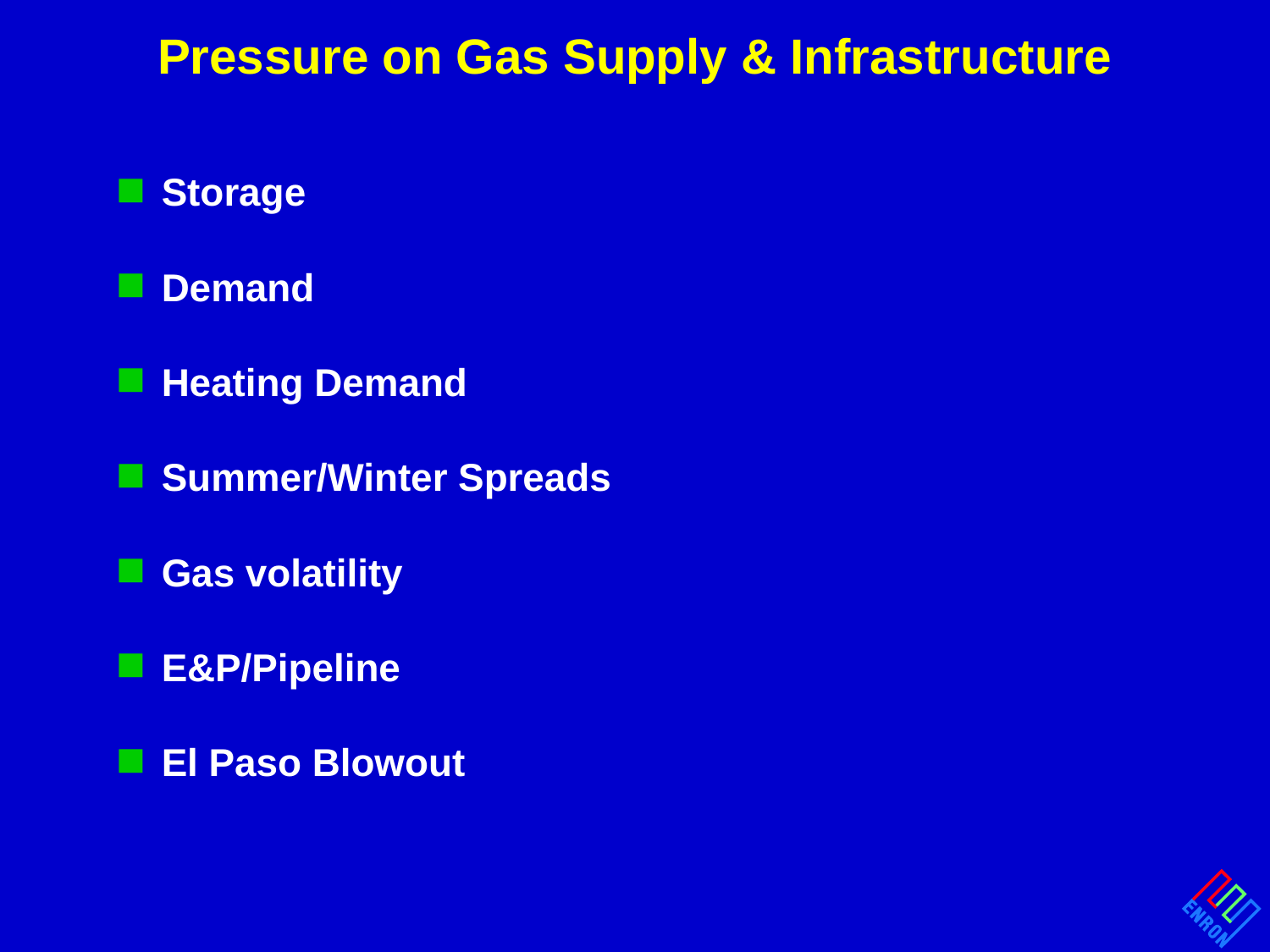

# Pressure on Gas Supply & Infrastructure
Storage
Demand
Heating Demand
Summer/Winter Spreads
Gas volatility
E&P/Pipeline
El Paso Blowout